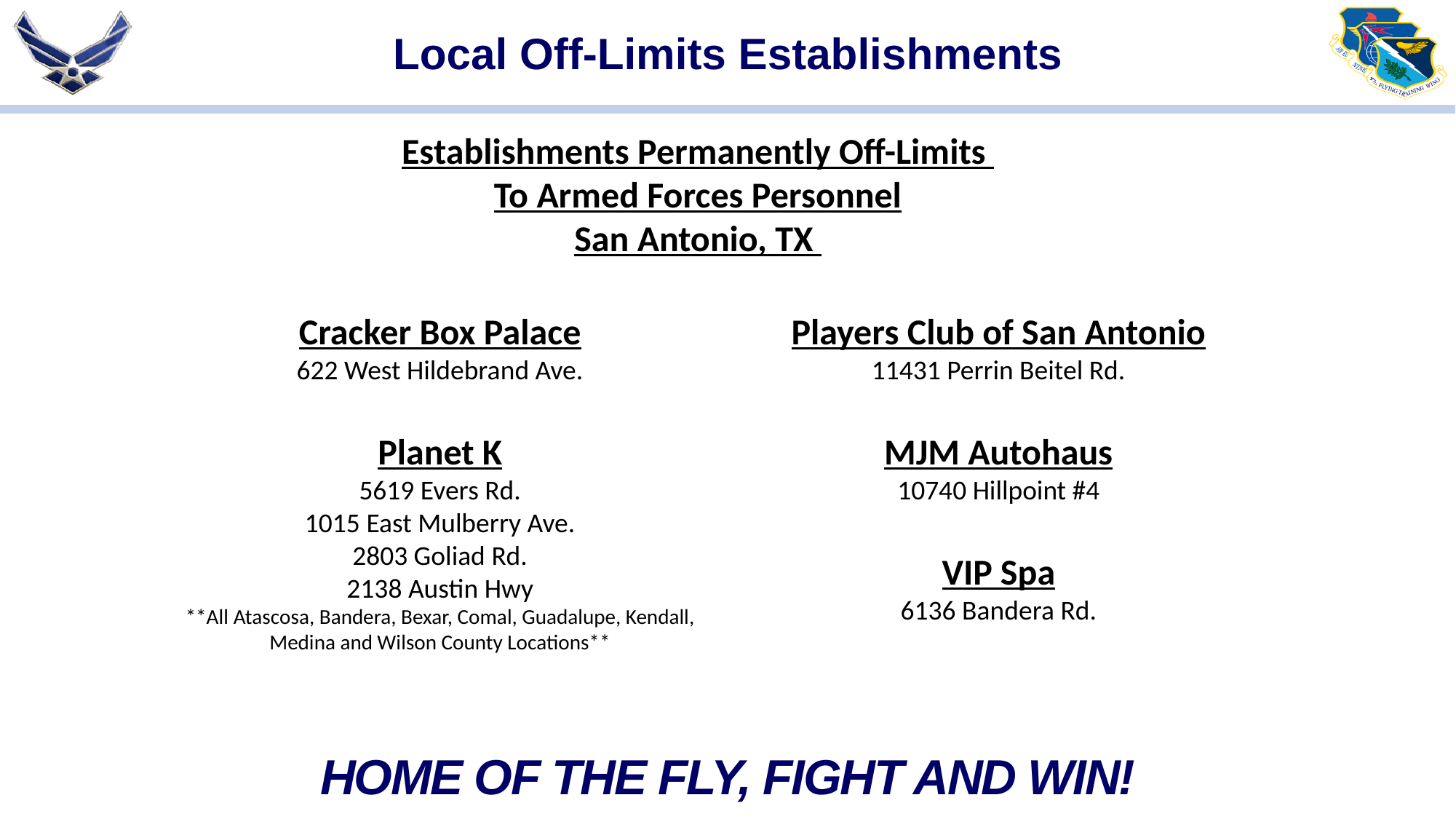

# Local Off-Limits Establishments
Establishments Permanently Off-Limits
To Armed Forces Personnel
San Antonio, TX

Cracker Box Palace
622 West Hildebrand Ave.

Planet K
5619 Evers Rd.
1015 East Mulberry Ave.
2803 Goliad Rd.
2138 Austin Hwy
**All Atascosa, Bandera, Bexar, Comal, Guadalupe, Kendall, Medina and Wilson County Locations**
Players Club of San Antonio
11431 Perrin Beitel Rd.

MJM Autohaus
10740 Hillpoint #4

VIP Spa
6136 Bandera Rd.